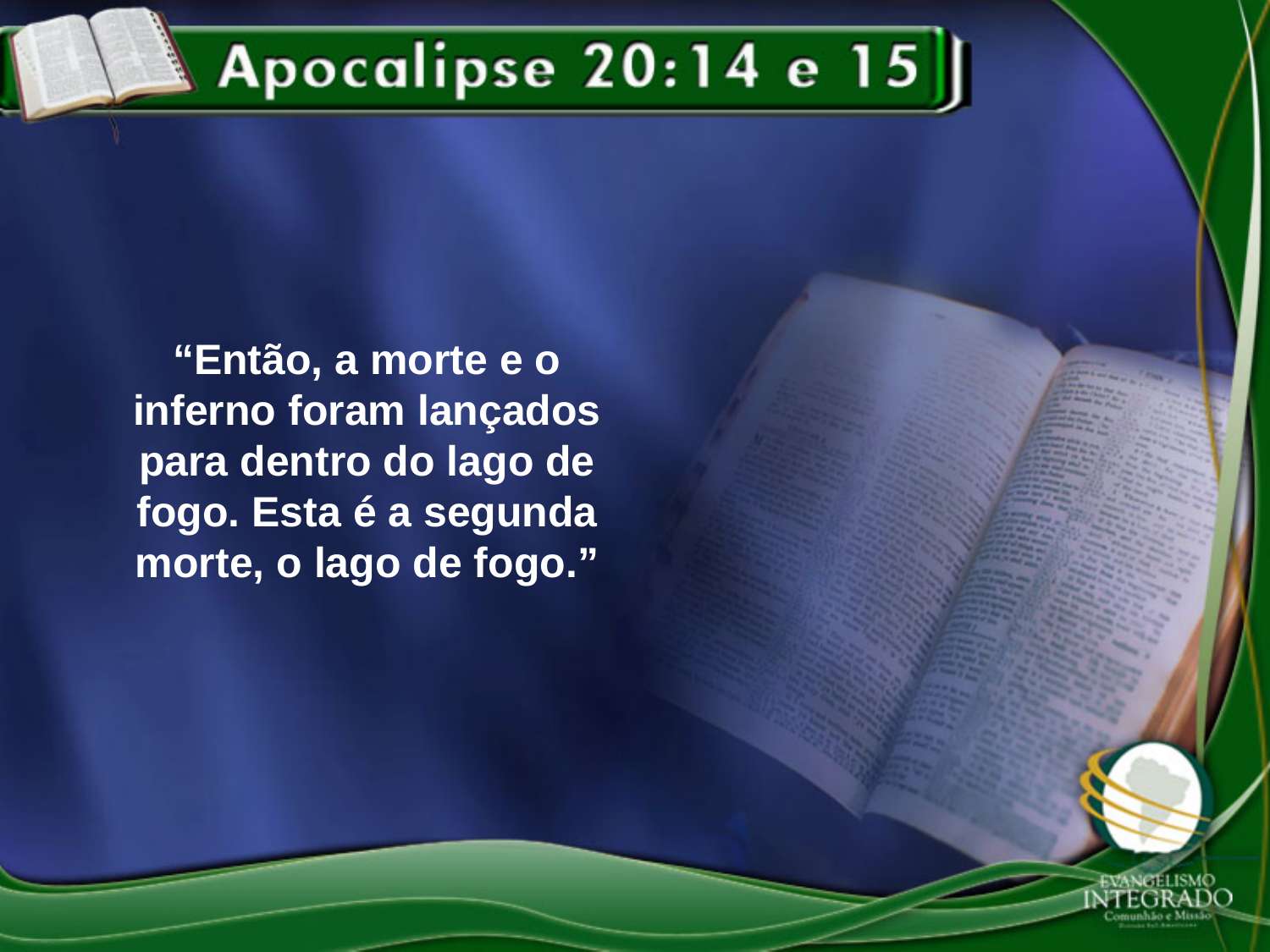

“Então, a morte e o inferno foram lançados para dentro do lago de fogo. Esta é a segunda morte, o lago de fogo.”